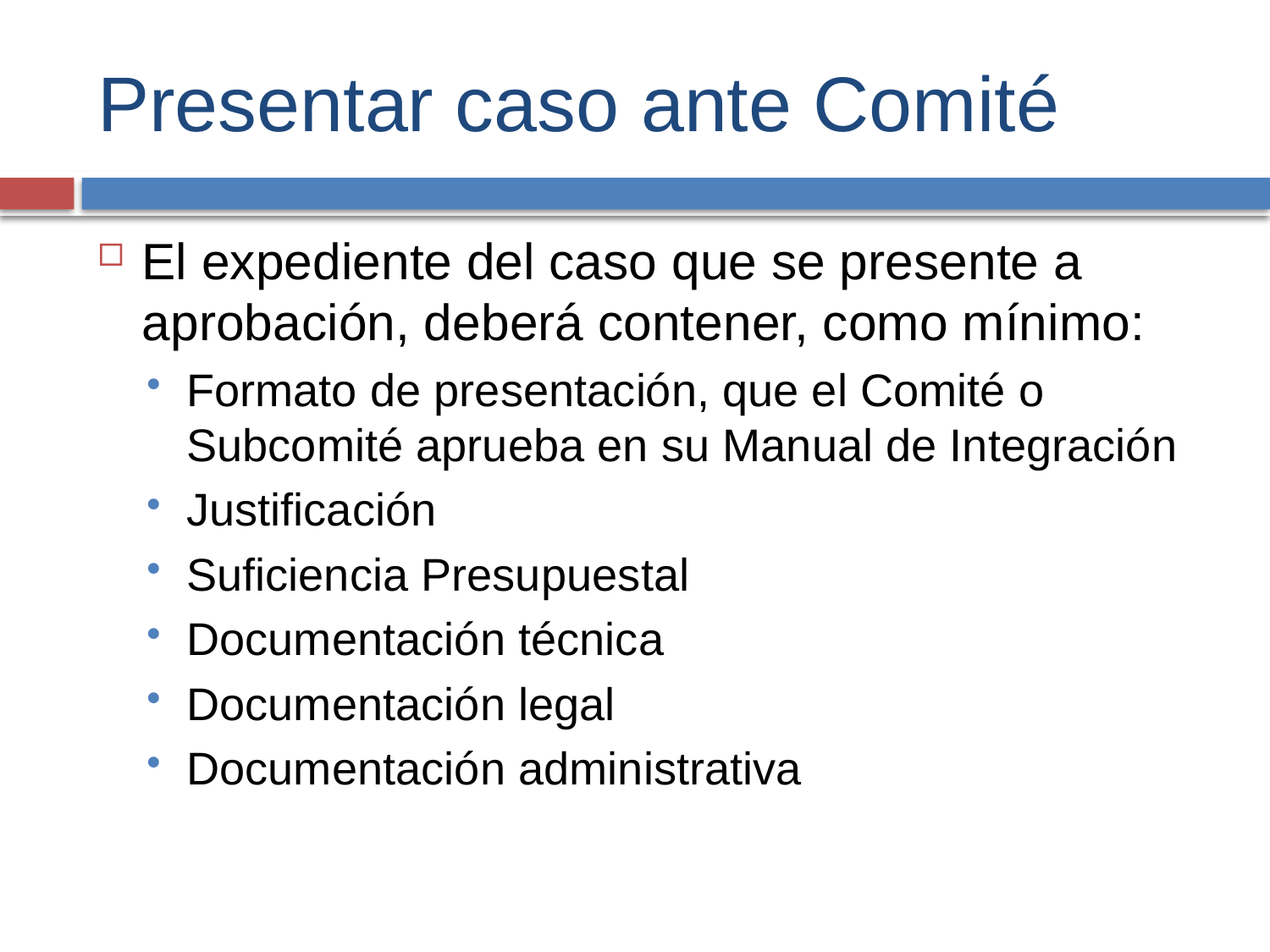

# Presentar caso ante Comité
El expediente del caso que se presente a aprobación, deberá contener, como mínimo:
Formato de presentación, que el Comité o Subcomité aprueba en su Manual de Integración
Justificación
Suficiencia Presupuestal
Documentación técnica
Documentación legal
Documentación administrativa